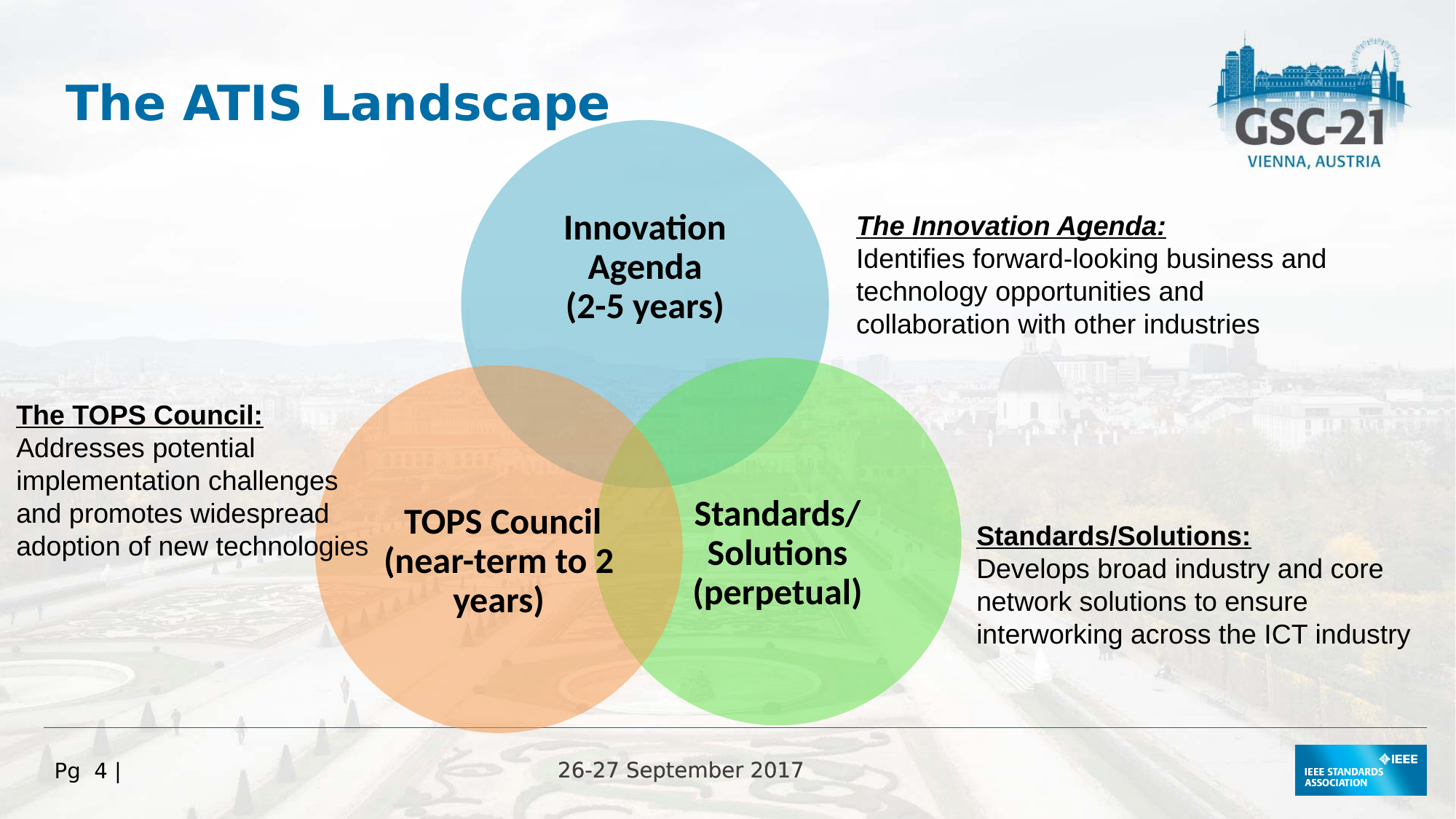

The ATIS Landscape
Innovation Agenda
(2-5 years)
Standards/
Solutions (perpetual)
 TOPS Council (near-term to 2 years)
The Innovation Agenda:
Identifies forward-looking business and technology opportunities and collaboration with other industries
The TOPS Council:
Addresses potential implementation challenges and promotes widespread adoption of new technologies
Standards/Solutions:
Develops broad industry and core network solutions to ensure interworking across the ICT industry
Pg  4 |